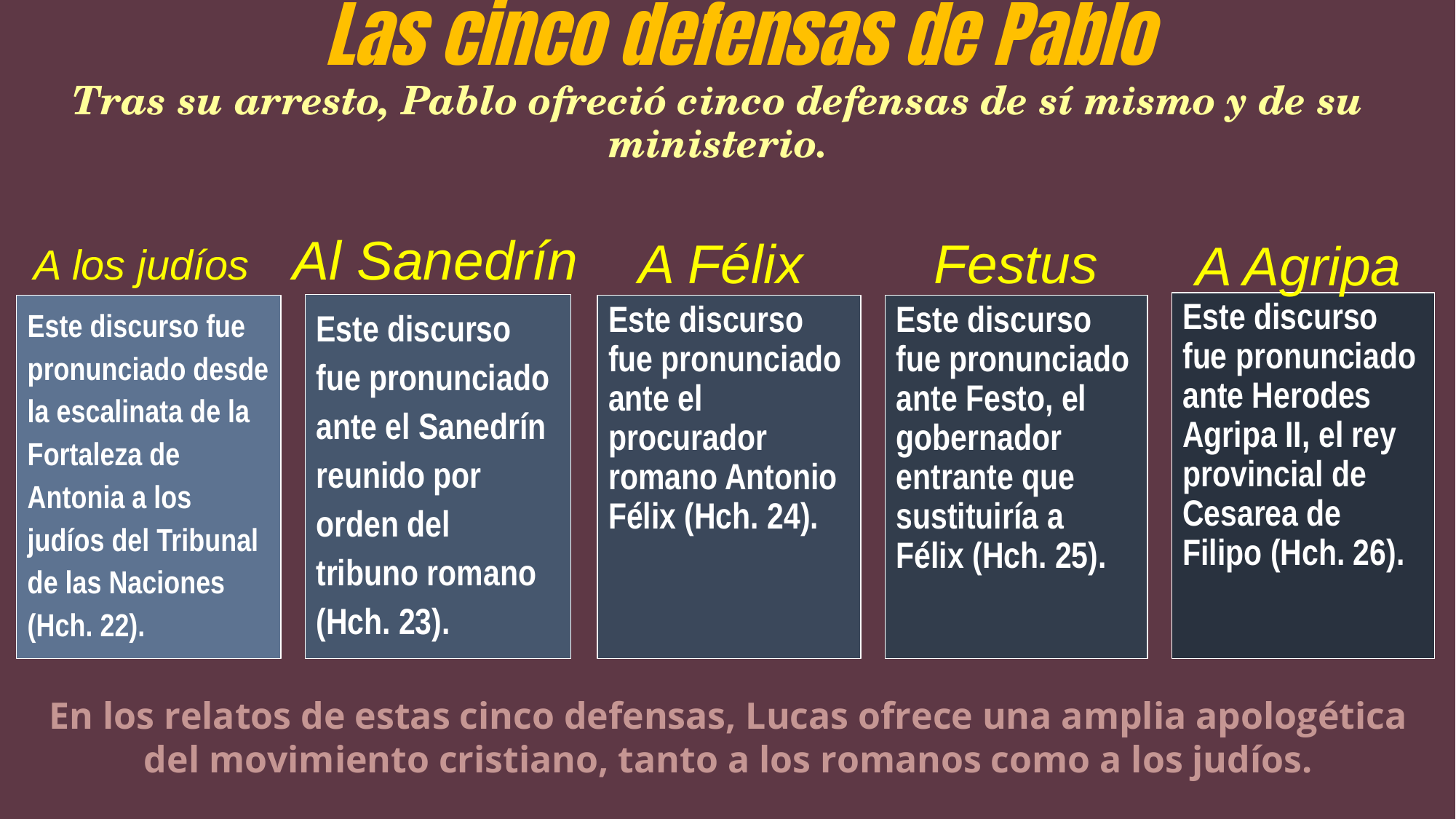

# Las cinco defensas de Pablo
Tras su arresto, Pablo ofreció cinco defensas de sí mismo y de su ministerio.
A los judíos
Al Sanedrín
A Félix
Festus
A Agripa
Este discurso fue pronunciado ante Herodes Agripa II, el rey provincial de Cesarea de Filipo (Hch. 26).

Este discurso fue pronunciado ante el Sanedrín reunido por orden del tribuno romano (Hch. 23).
Este discurso fue pronunciado desde la escalinata de la Fortaleza de Antonia a los judíos del Tribunal de las Naciones (Hch. 22).

Este discurso fue pronunciado ante el procurador romano Antonio Félix (Hch. 24).

Este discurso fue pronunciado ante Festo, el gobernador entrante que sustituiría a Félix (Hch. 25).

En los relatos de estas cinco defensas, Lucas ofrece una amplia apologética del movimiento cristiano, tanto a los romanos como a los judíos.